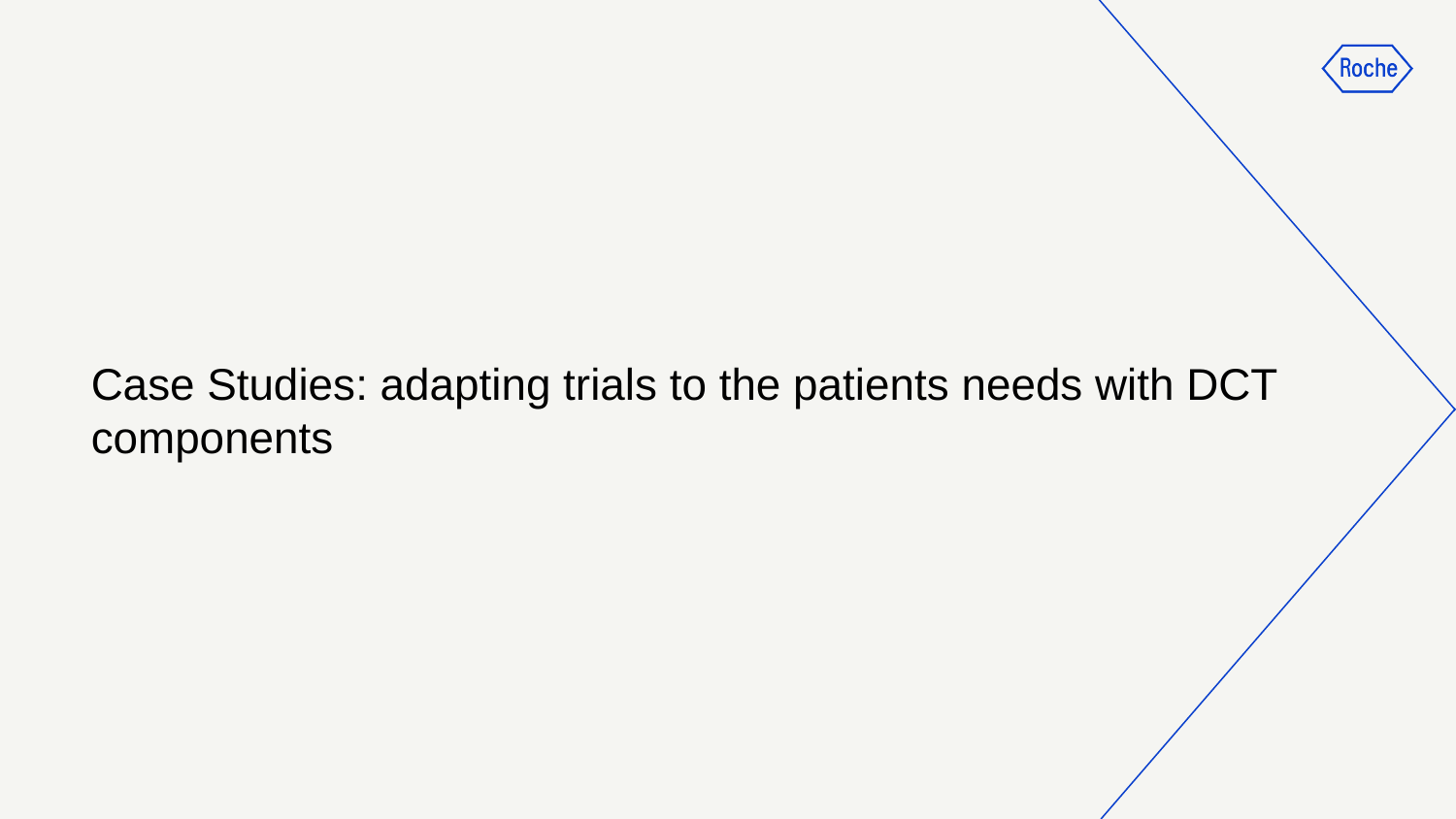

# Case Studies: adapting trials to the patients needs with DCT components